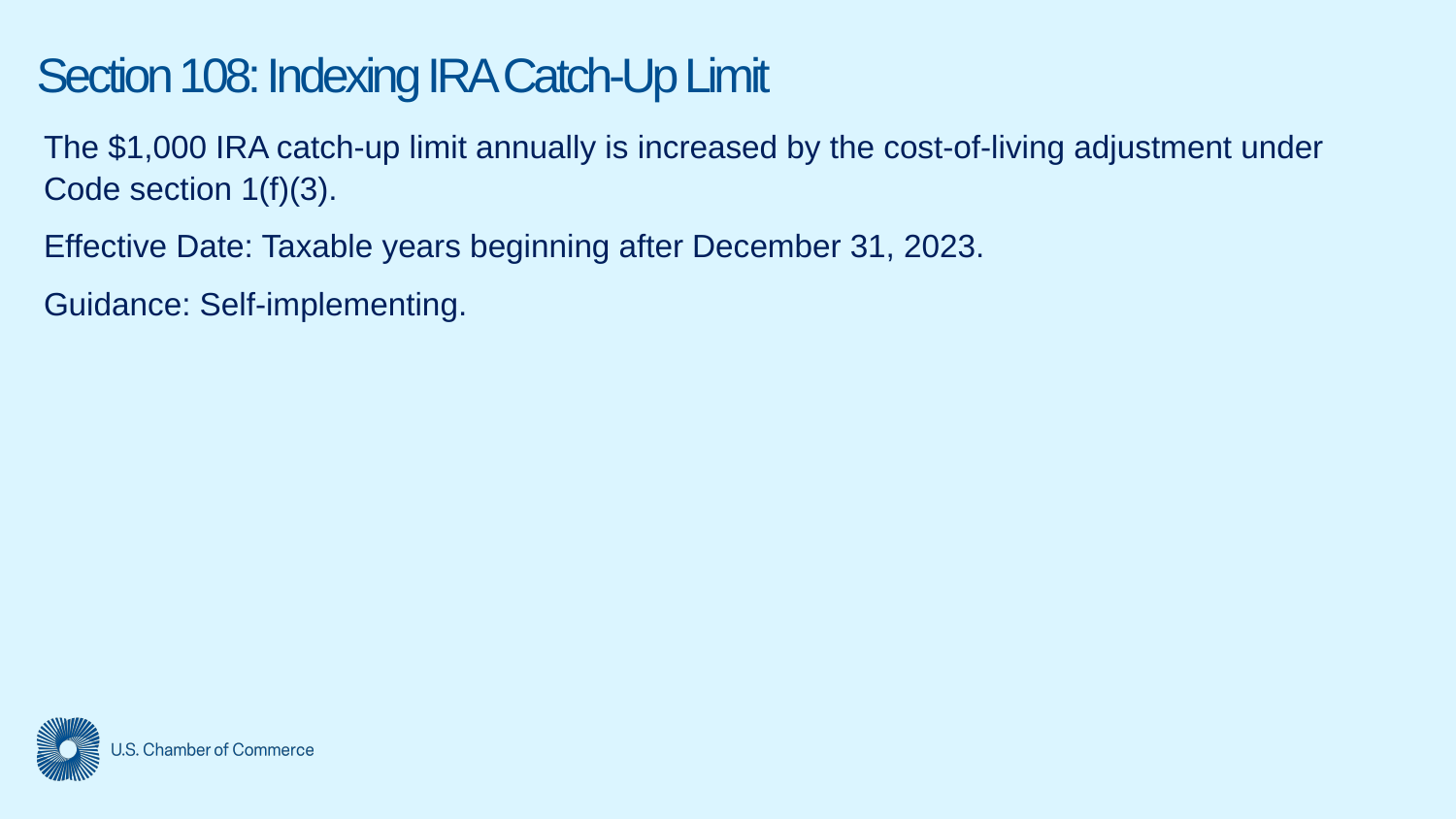

# Section 108: Indexing IRA Catch-Up Limit
The $1,000 IRA catch-up limit annually is increased by the cost-of-living adjustment under Code section 1(f)(3).
Effective Date: Taxable years beginning after December 31, 2023.
Guidance: Self-implementing.